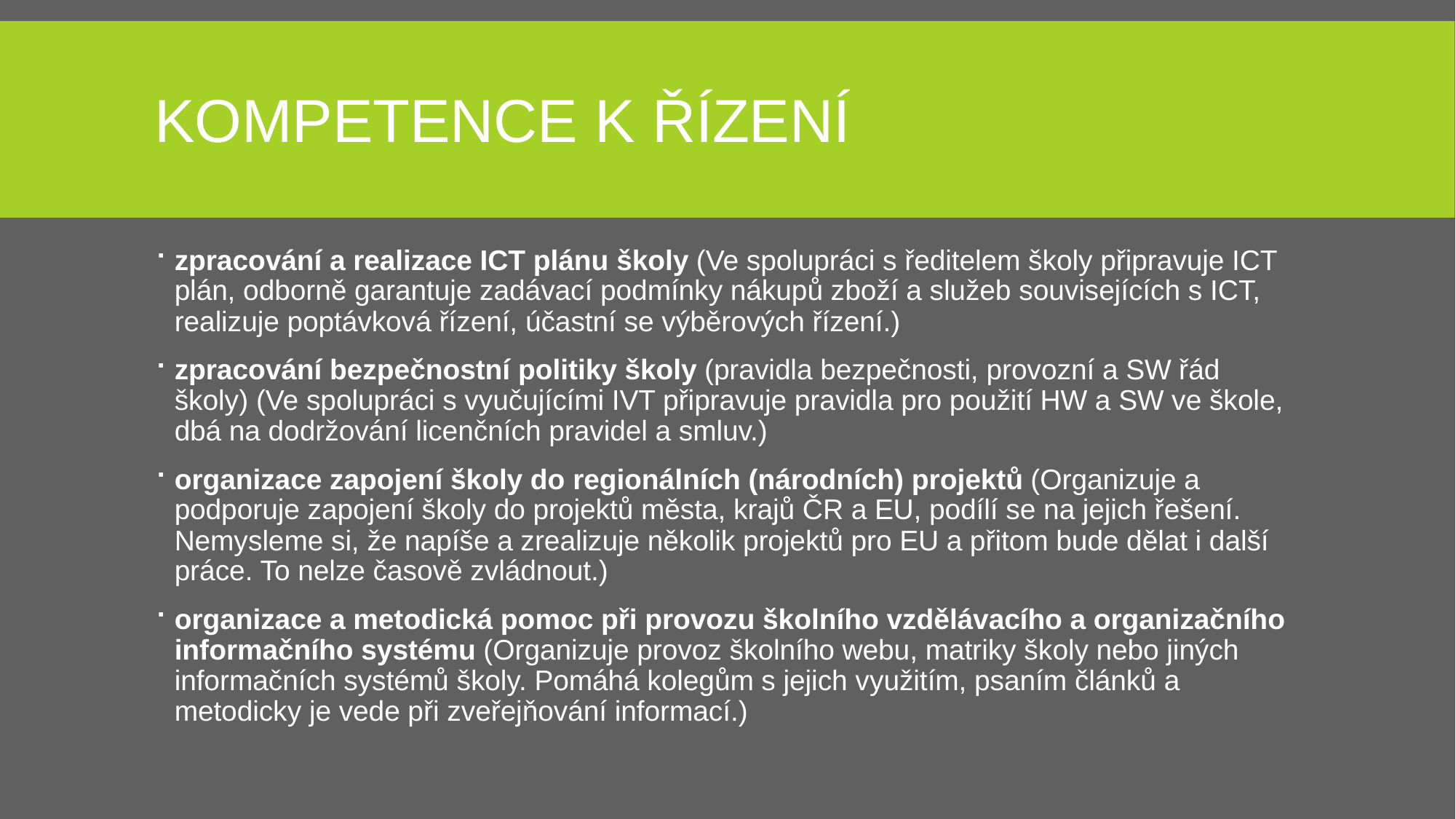

# Kompetence k řízení
zpracování a realizace ICT plánu školy (Ve spolupráci s ředitelem školy připravuje ICT plán, odborně garantuje zadávací podmínky nákupů zboží a služeb souvisejících s ICT, realizuje poptávková řízení, účastní se výběrových řízení.)
zpracování bezpečnostní politiky školy (pravidla bezpečnosti, provozní a SW řád školy) (Ve spolupráci s vyučujícími IVT připravuje pravidla pro použití HW a SW ve škole, dbá na dodržování licenčních pravidel a smluv.)
organizace zapojení školy do regionálních (národních) projektů (Organizuje a podporuje zapojení školy do projektů města, krajů ČR a EU, podílí se na jejich řešení. Nemysleme si, že napíše a zrealizuje několik projektů pro EU a přitom bude dělat i další práce. To nelze časově zvládnout.)
organizace a metodická pomoc při provozu školního vzdělávacího a organizačního informačního systému (Organizuje provoz školního webu, matriky školy nebo jiných informačních systémů školy. Pomáhá kolegům s jejich využitím, psaním článků a metodicky je vede při zveřejňování informací.)